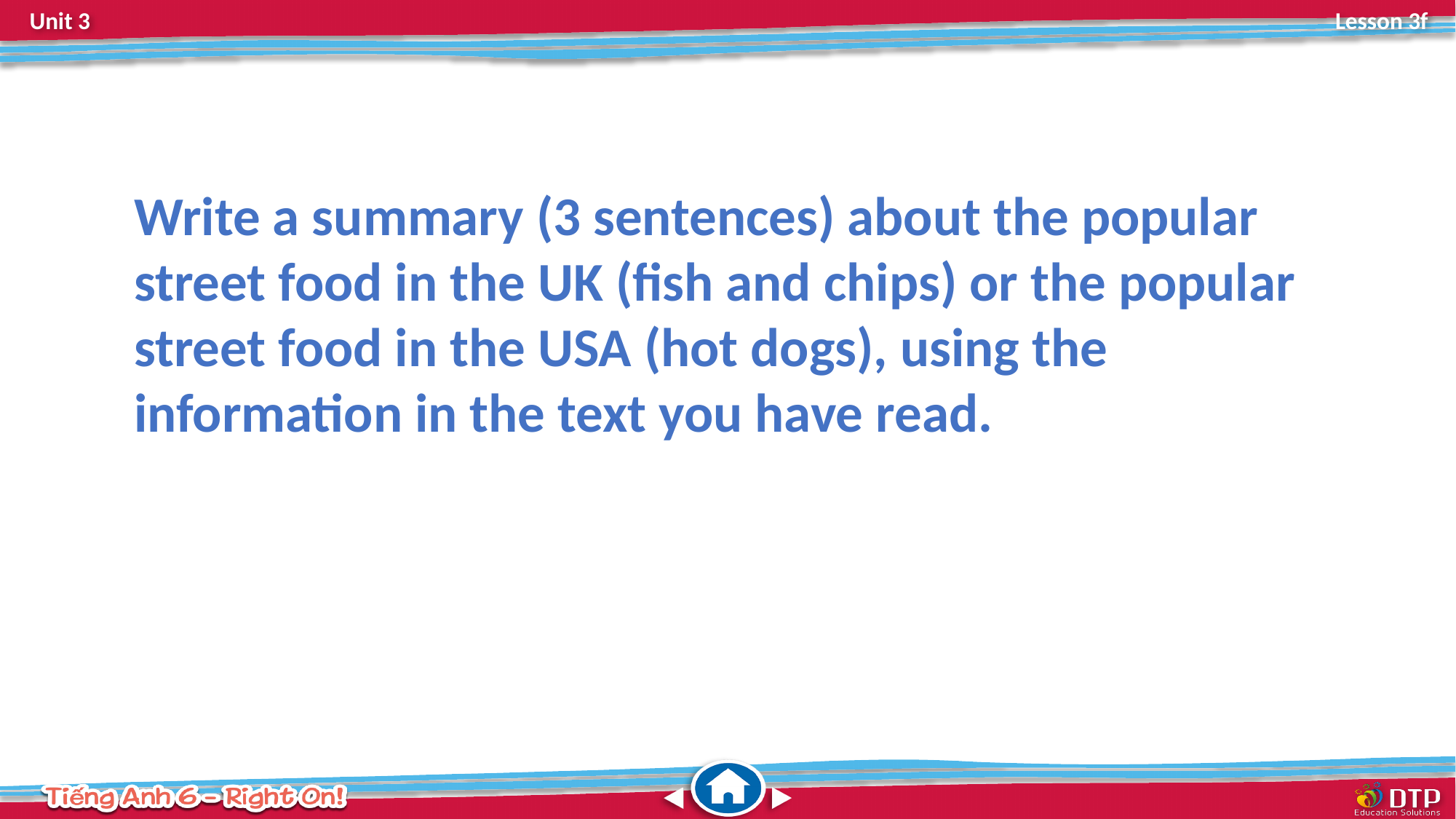

Write a summary (3 sentences) about the popular street food in the UK (fish and chips) or the popular street food in the USA (hot dogs), using the information in the text you have read.